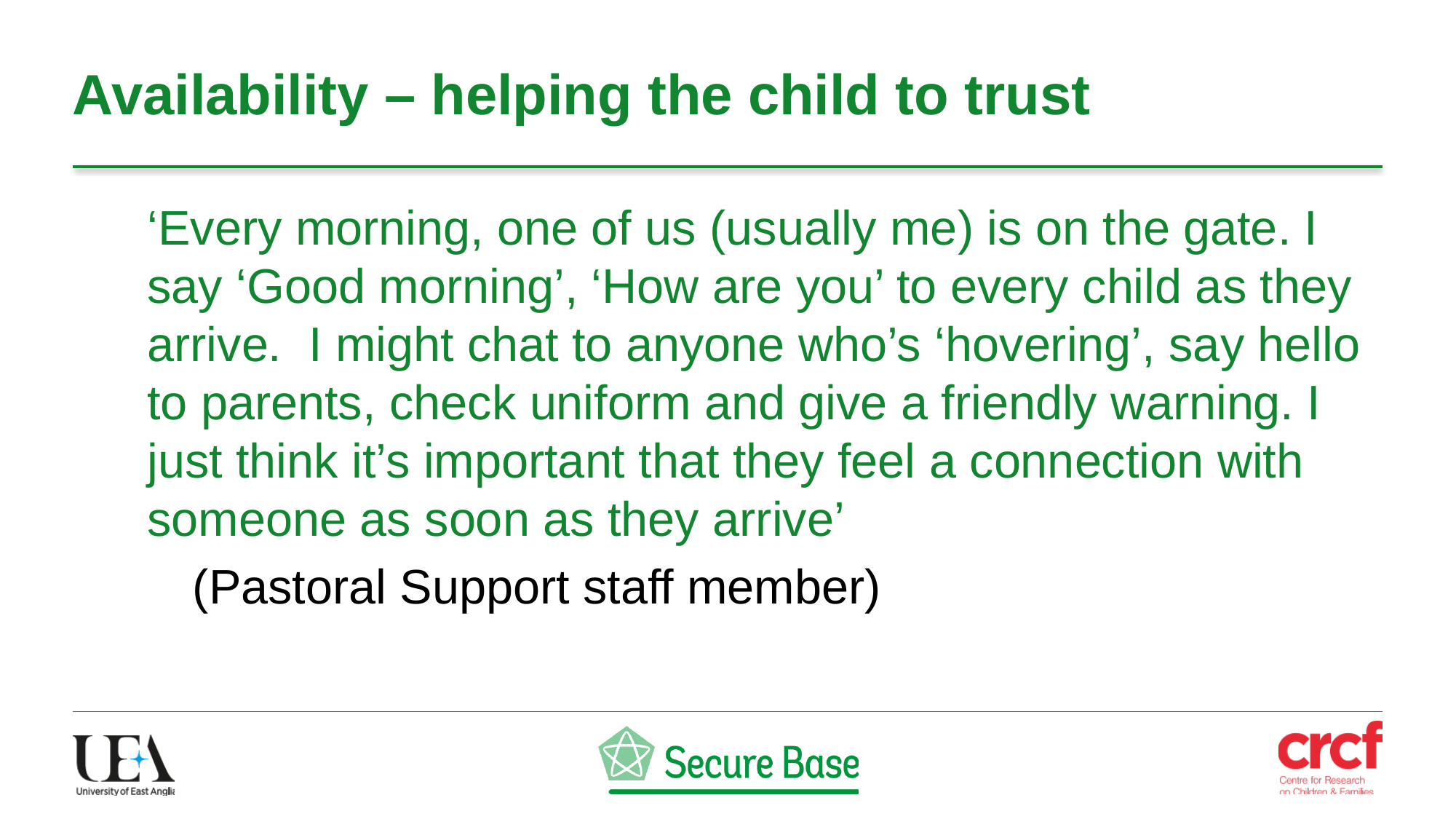

# Availability – helping the child to trust
‘Every morning, one of us (usually me) is on the gate. I say ‘Good morning’, ‘How are you’ to every child as they arrive.  I might chat to anyone who’s ‘hovering’, say hello to parents, check uniform and give a friendly warning. I just think it’s important that they feel a connection with someone as soon as they arrive’
	(Pastoral Support staff member)